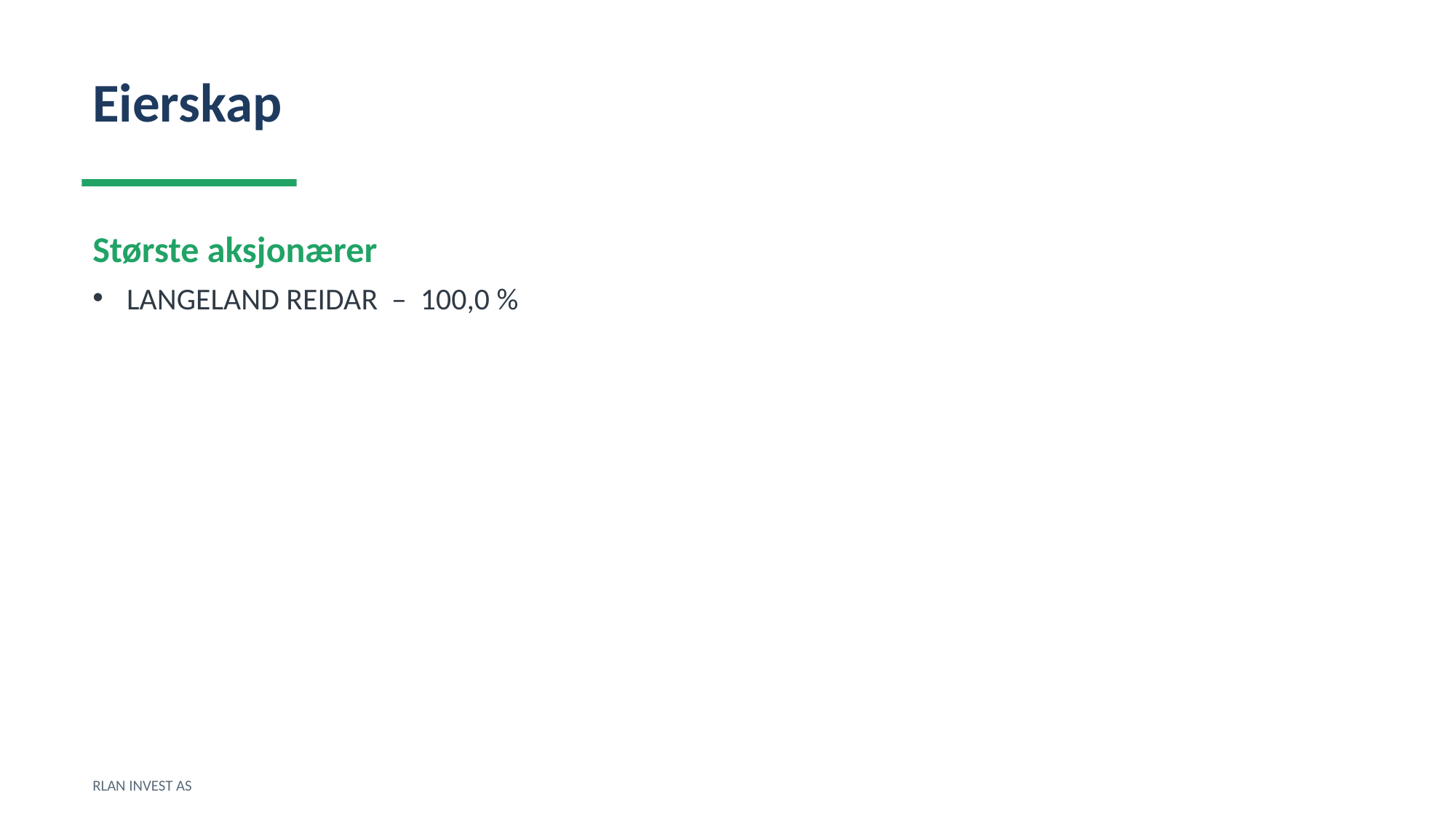

Eierskap

Største aksjonærer
LANGELAND REIDAR  –  100,0 %
RLAN INVEST AS